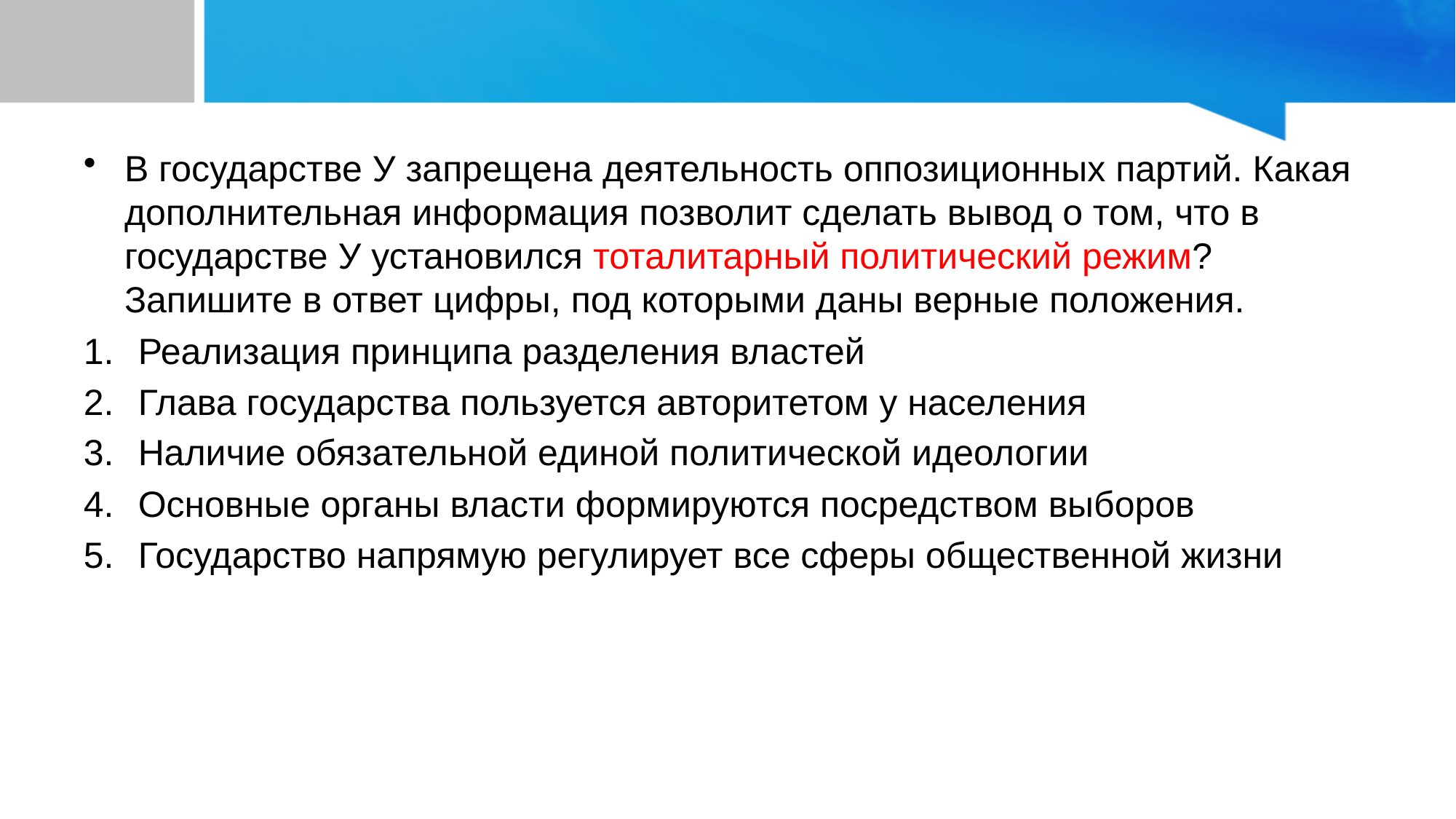

#
В государстве У запрещена деятельность оппозиционных партий. Какая дополнительная информация позволит сделать вывод о том, что в государстве У установился тоталитарный политический режим? Запишите в ответ цифры, под которыми даны верные положения.
Реализация принципа разделения властей
Глава государства пользуется авторитетом у населения
Наличие обязательной единой политической идеологии
Основные органы власти формируются посредством выборов
Государство напрямую регулирует все сферы общественной жизни